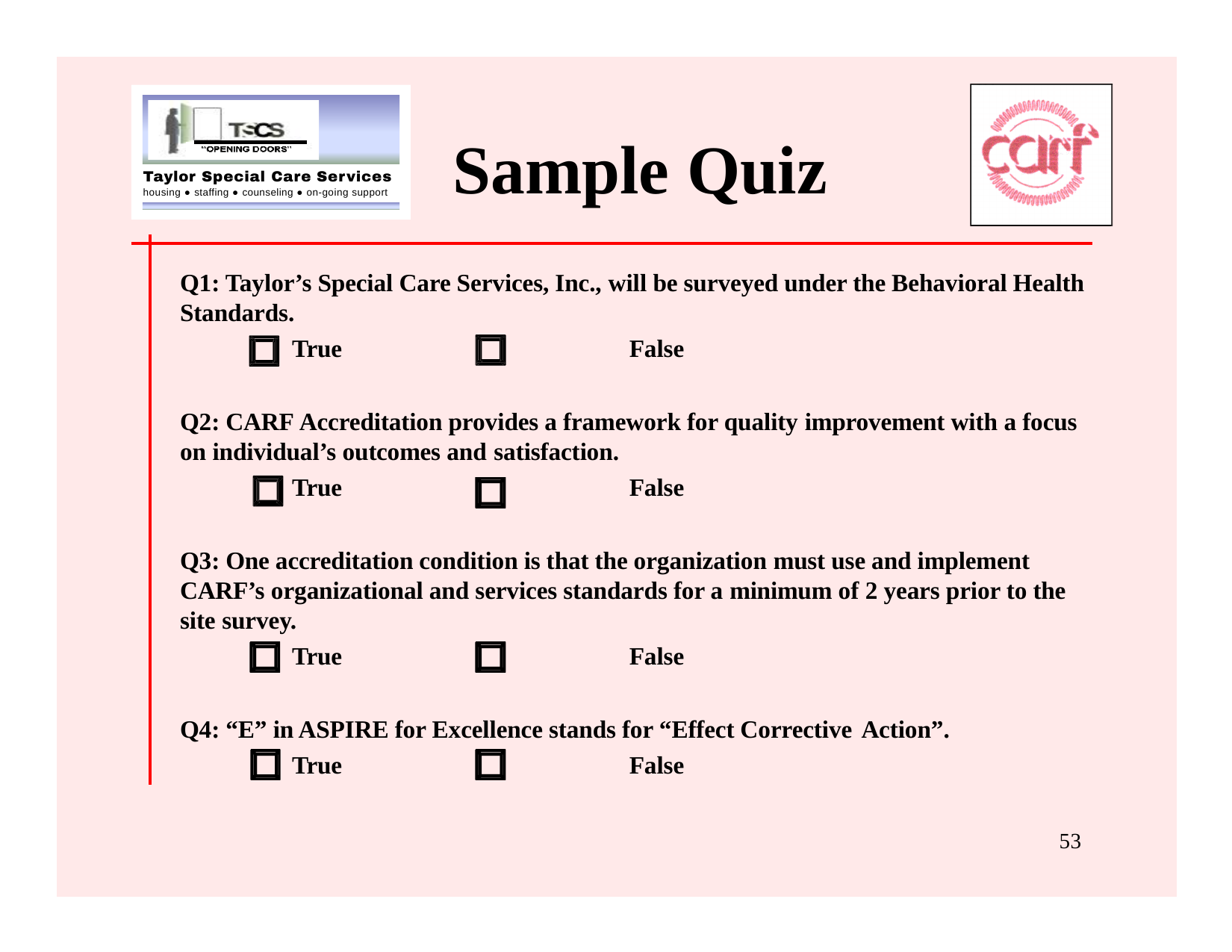

TSCS
Taylor Special Care Services
housing ● staffing ● counseling ● on-going support
TSCS
# Sample Quiz

Taylor Special Care Services
housing ● staffing ● counseling ● on-going support

Q1: Taylor’s Special Care Services, Inc., will be surveyed under the Behavioral Health  Standards.
True	False

Q2: CARF Accreditation provides a framework for quality improvement with a focus  on individual’s outcomes and satisfaction.
True	False

Q3: One accreditation condition is that the organization must use and implement  CARF’s organizational and services standards for a minimum of 2 years prior to the  site survey.
True	False

Q4: “E” in ASPIRE for Excellence stands for “Effect Corrective Action”.
True	False

53